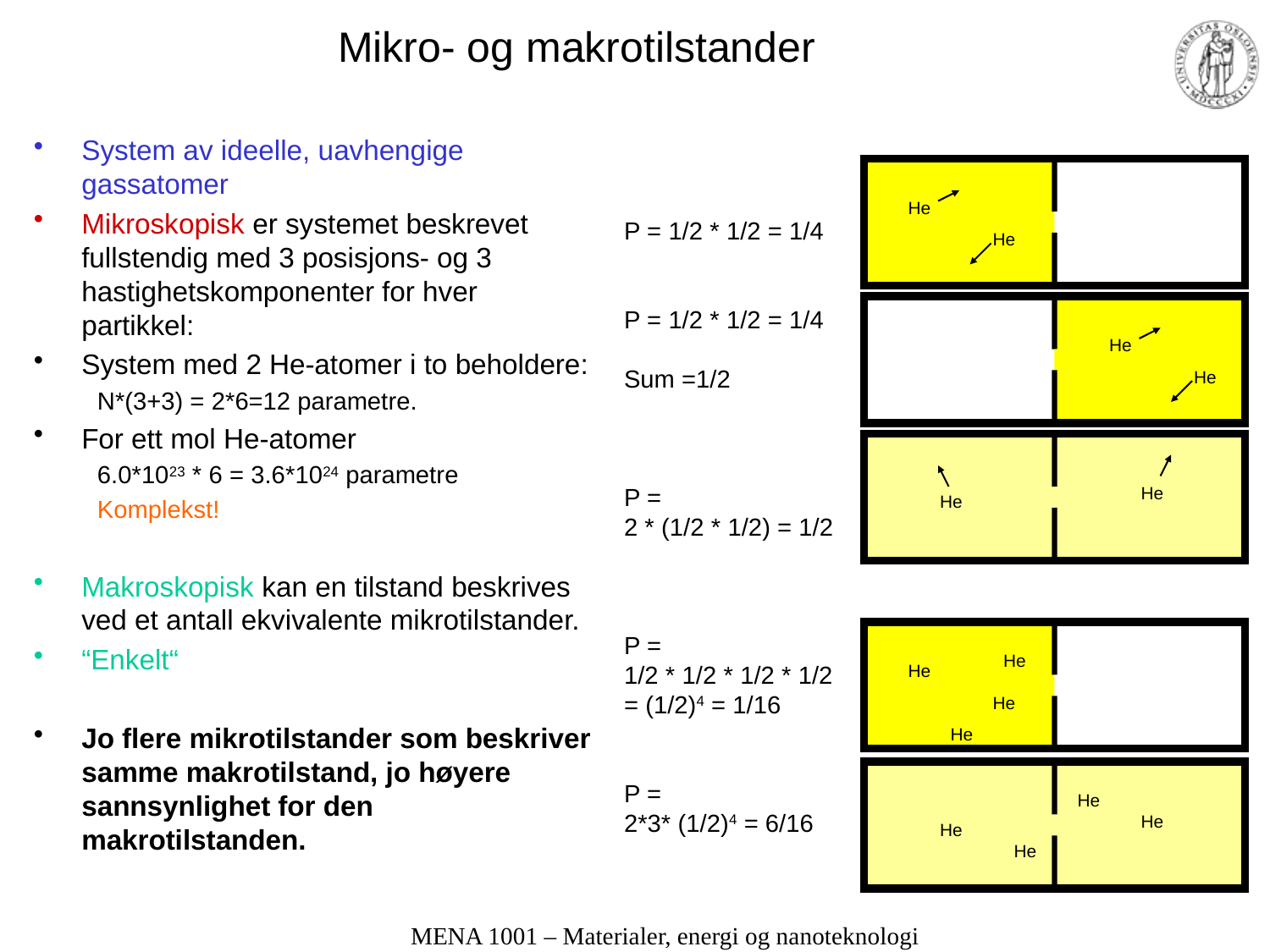

# Mikro- og makrotilstander
System av ideelle, uavhengige gassatomer
Mikroskopisk er systemet beskrevet fullstendig med 3 posisjons- og 3 hastighetskomponenter for hver partikkel:
System med 2 He-atomer i to beholdere:
N*(3+3) = 2*6=12 parametre.
For ett mol He-atomer
6.0*1023 * 6 = 3.6*1024 parametre
Komplekst!

Makroskopisk kan en tilstand beskrives ved et antall ekvivalente mikrotilstander.
“Enkelt“

Jo flere mikrotilstander som beskriver samme makrotilstand, jo høyere sannsynlighet for den makrotilstanden.

He

He

He

He

He
He

He
He
He

He

He
He
He
He

P = 1/2 * 1/2 = 1/4

P = 1/2 * 1/2 = 1/4

Sum =1/2

P =
2 * (1/2 * 1/2) = 1/2

P =
1/2 * 1/2 * 1/2 * 1/2 = (1/2)4 = 1/16

P =
2*3* (1/2)4 = 6/16
MENA 1001 – Materialer, energi og nanoteknologi